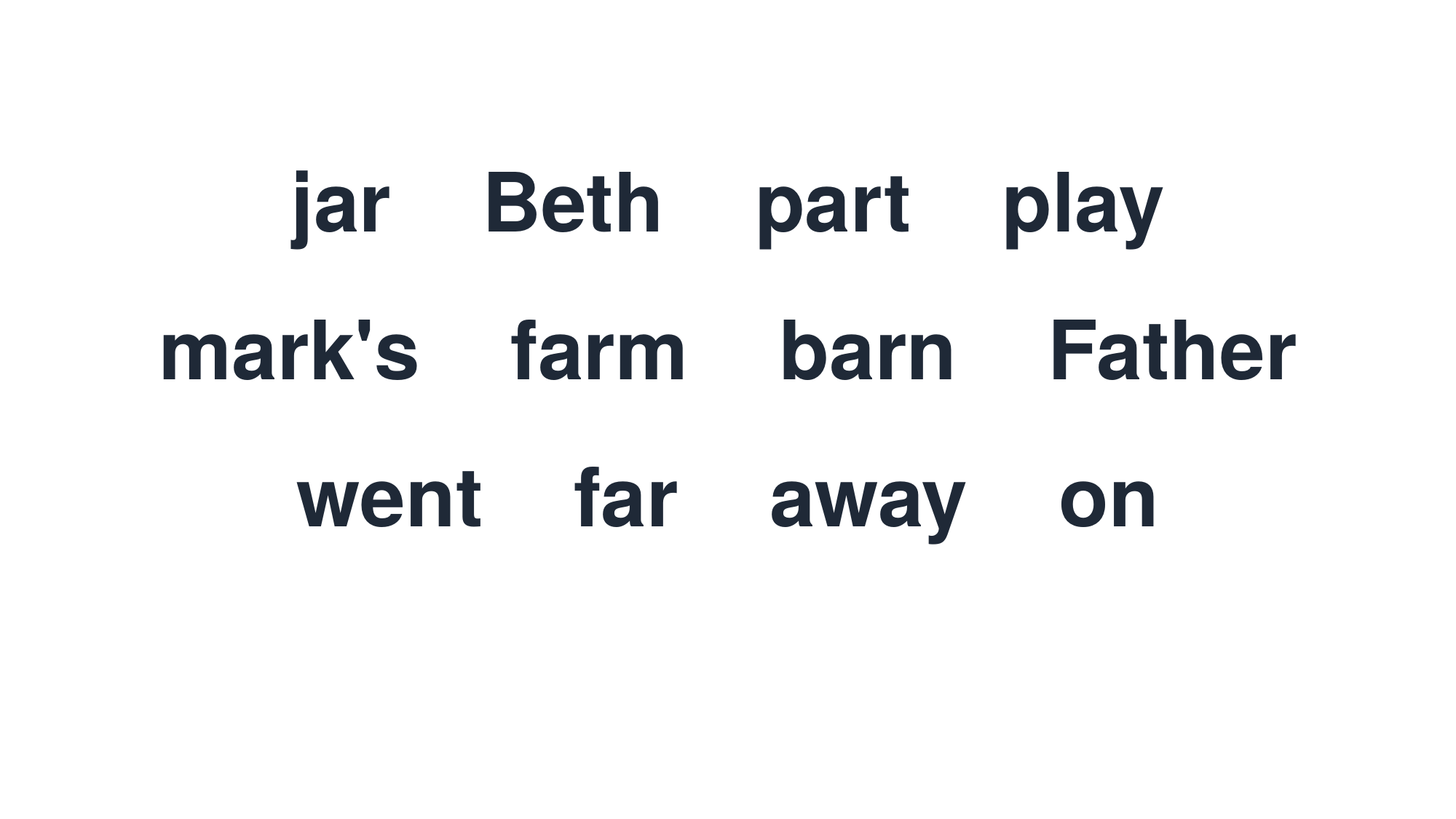

jar    Beth    part    play
mark's    farm    barn    Father
went    far    away    on